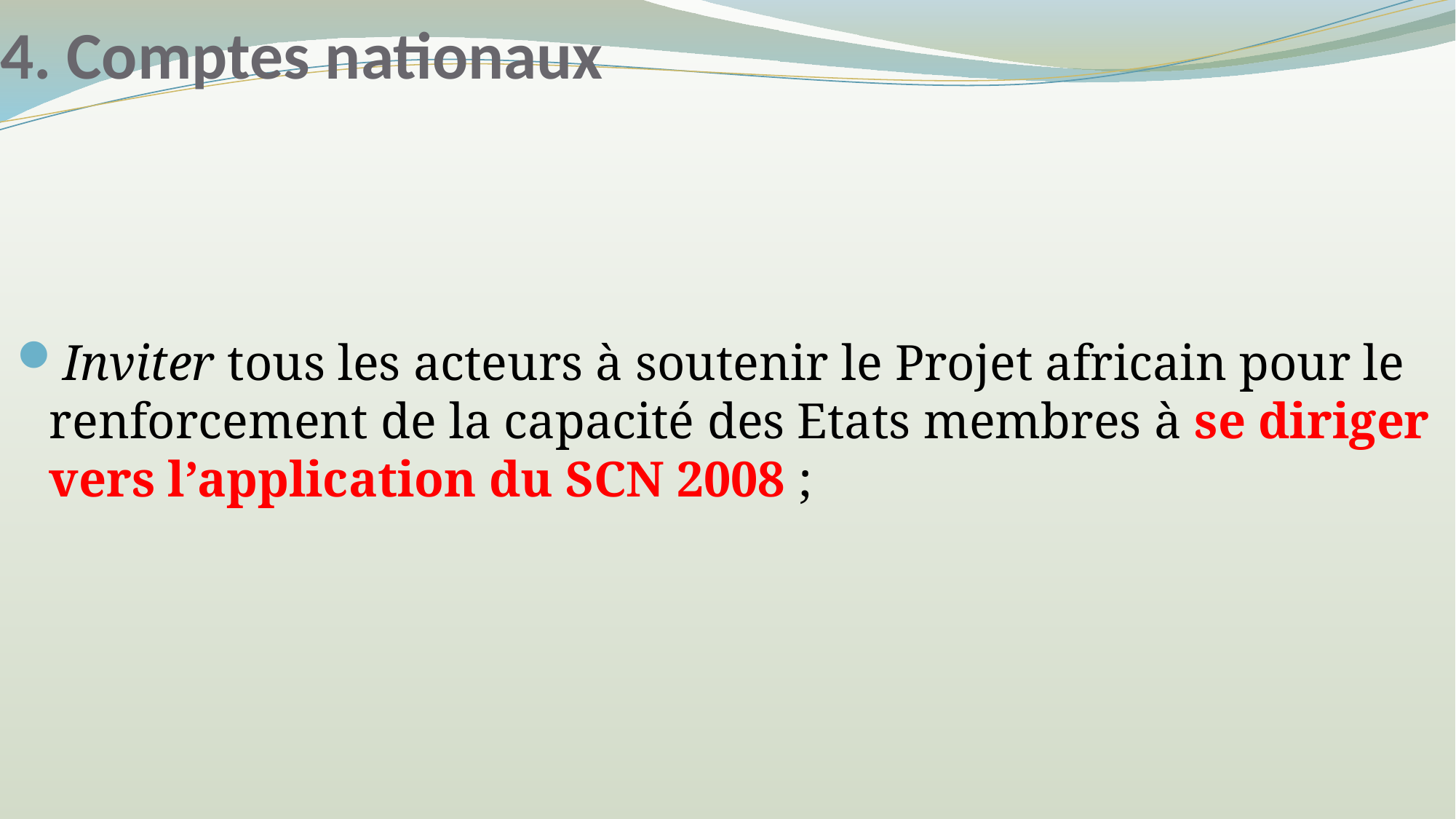

# 4. Comptes nationaux

Inviter tous les acteurs à soutenir le Projet africain pour le renforcement de la capacité des Etats membres à se diriger vers l’application du SCN 2008 ;